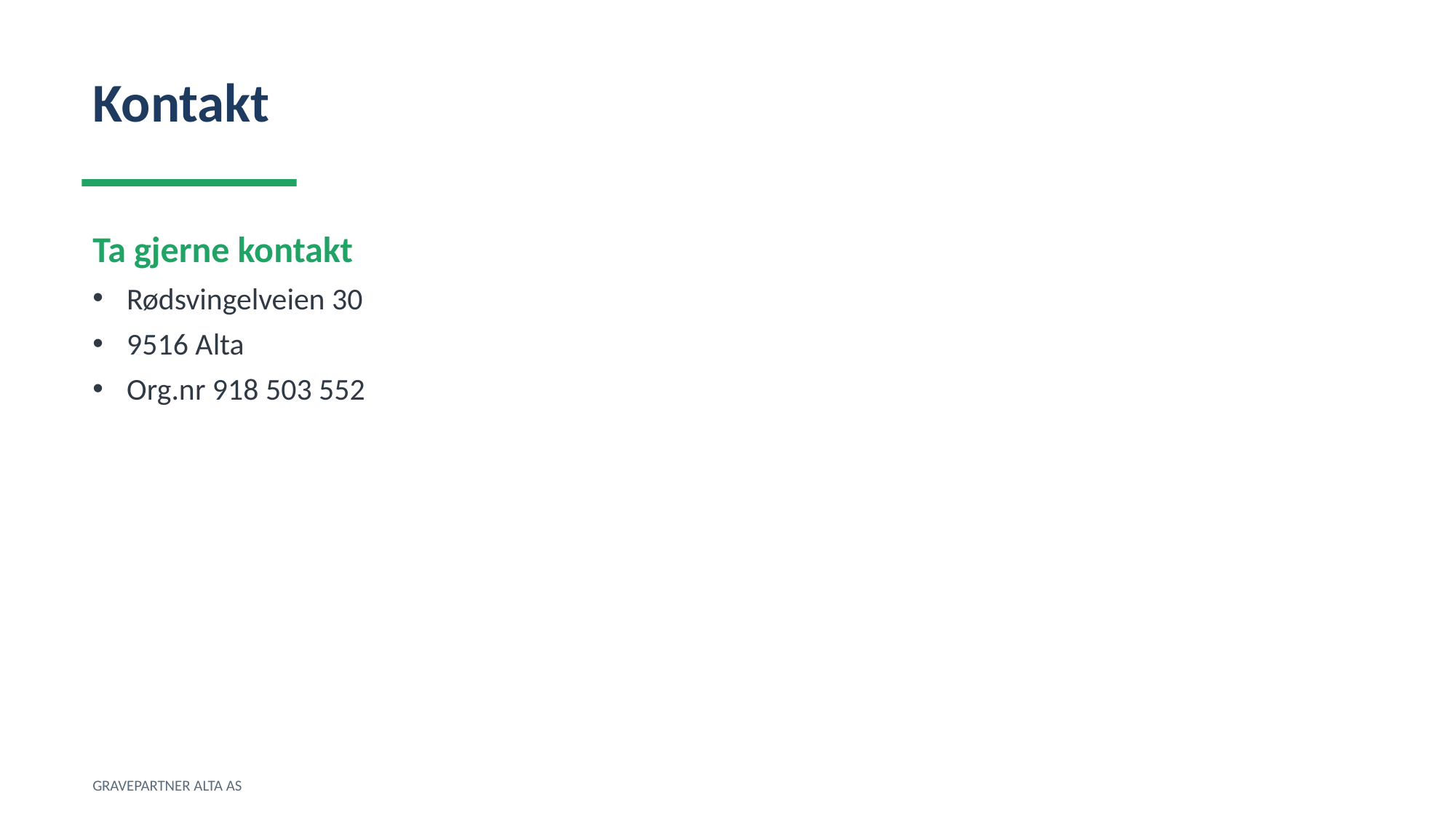

Kontakt

Ta gjerne kontakt
Rødsvingelveien 30
9516 Alta
Org.nr 918 503 552
GRAVEPARTNER ALTA AS